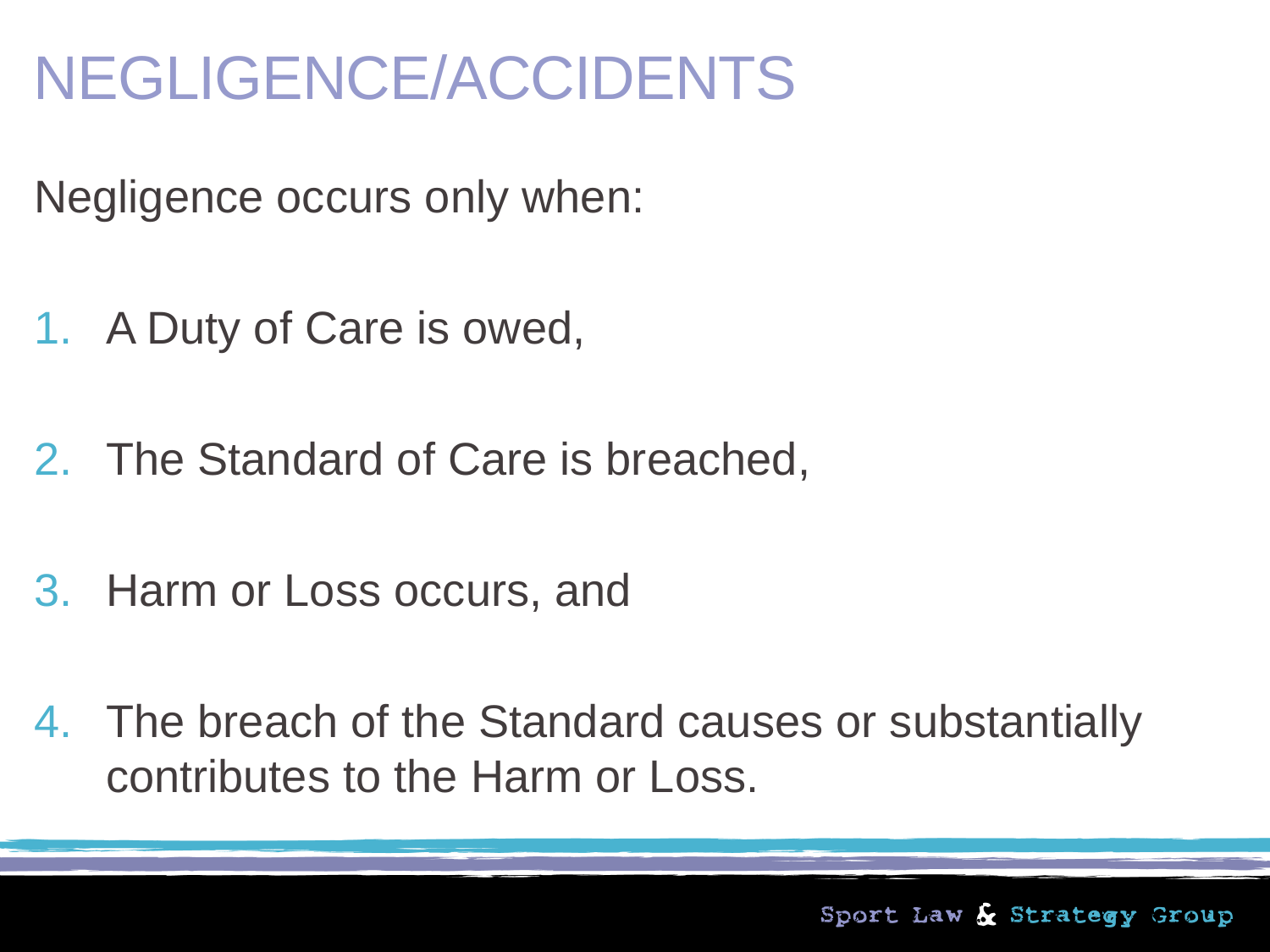

# NEGLIGENCE/ACCIDENTS

Negligence occurs only when:

A Duty of Care is owed,

The Standard of Care is breached,

Harm or Loss occurs, and

The breach of the Standard causes or substantially contributes to the Harm or Loss.